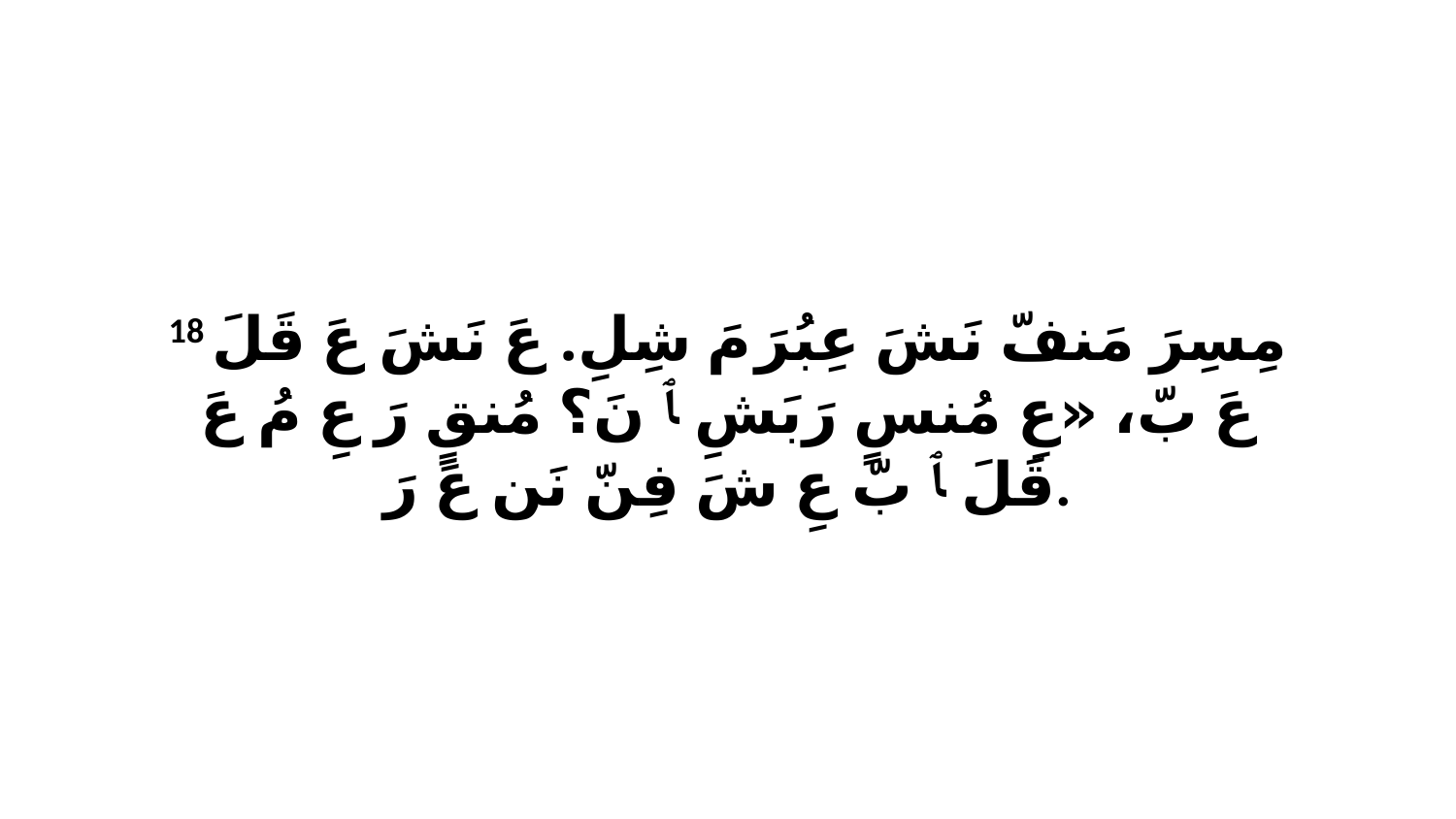

18 مِسِرَ مَنفّ نَشَ عِبُرَ مَ شِلِ. عَ نَشَ عَ قَلَ عَ بّ، «عِ مُنسٍ رَبَشِ ﭑ نَ؟ مُنقٍ رَ عِ مُ عَ قَلَ ﭑ بّ عِ شَ فِنّ نَن عَ رَ.